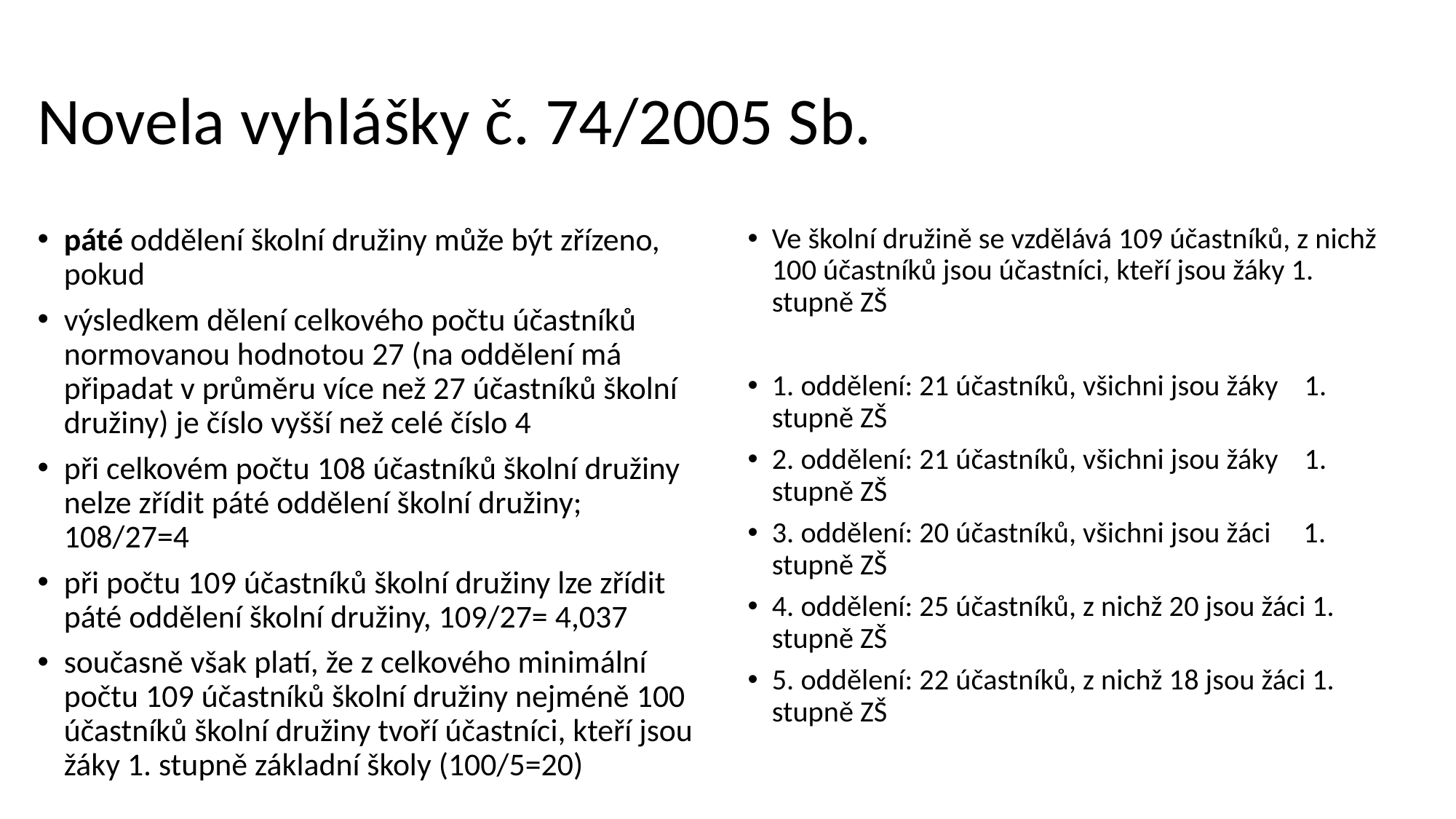

# Novela vyhlášky č. 74/2005 Sb.
páté oddělení školní družiny může být zřízeno, pokud
výsledkem dělení celkového počtu účastníků normovanou hodnotou 27 (na oddělení má připadat v průměru více než 27 účastníků školní družiny) je číslo vyšší než celé číslo 4
při celkovém počtu 108 účastníků školní družiny nelze zřídit páté oddělení školní družiny; 108/27=4
při počtu 109 účastníků školní družiny lze zřídit páté oddělení školní družiny, 109/27= 4,037
současně však platí, že z celkového minimální počtu 109 účastníků školní družiny nejméně 100 účastníků školní družiny tvoří účastníci, kteří jsou žáky 1. stupně základní školy (100/5=20)

Ve školní družině se vzdělává 109 účastníků, z nichž 100 účastníků jsou účastníci, kteří jsou žáky 1. stupně ZŠ

1. oddělení: 21 účastníků, všichni jsou žáky    1. stupně ZŠ
2. oddělení: 21 účastníků, všichni jsou žáky    1. stupně ZŠ
3. oddělení: 20 účastníků, všichni jsou žáci     1. stupně ZŠ
4. oddělení: 25 účastníků, z nichž 20 jsou žáci 1. stupně ZŠ
5. oddělení: 22 účastníků, z nichž 18 jsou žáci 1. stupně ZŠ